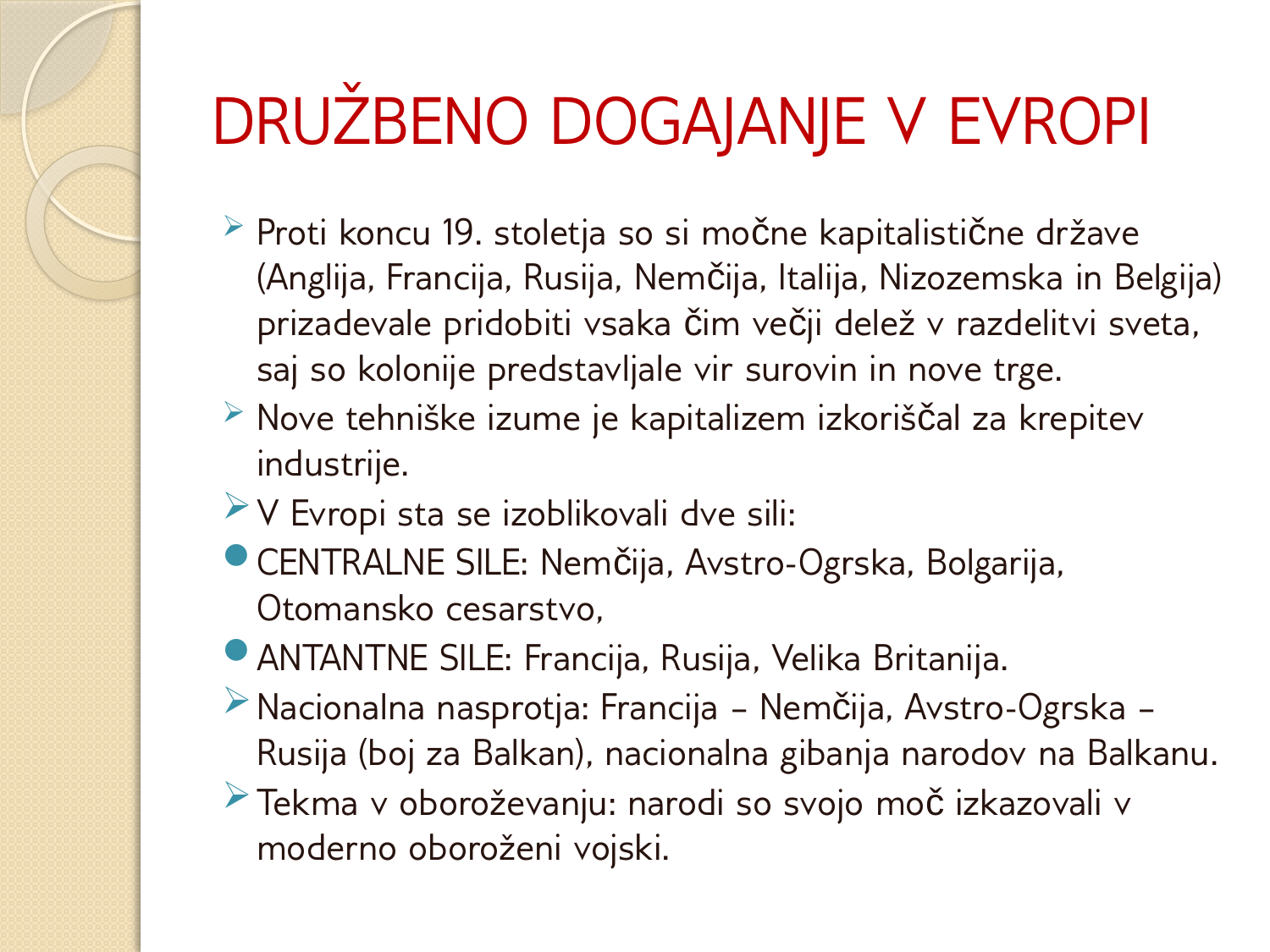

# DRUŽBENO DOGAJANJE V EVROPI
Proti koncu 19. stoletja so si močne kapitalistične države (Anglija, Francija, Rusija, Nemčija, Italija, Nizozemska in Belgija) prizadevale pridobiti vsaka čim večji delež v razdelitvi sveta, saj so kolonije predstavljale vir surovin in nove trge.
Nove tehniške izume je kapitalizem izkoriščal za krepitev industrije.
V Evropi sta se izoblikovali dve sili:
CENTRALNE SILE: Nemčija, Avstro-Ogrska, Bolgarija, Otomansko cesarstvo,
ANTANTNE SILE: Francija, Rusija, Velika Britanija.
Nacionalna nasprotja: Francija – Nemčija, Avstro-Ogrska – Rusija (boj za Balkan), nacionalna gibanja narodov na Balkanu.
Tekma v oboroževanju: narodi so svojo moč izkazovali v moderno oboroženi vojski.